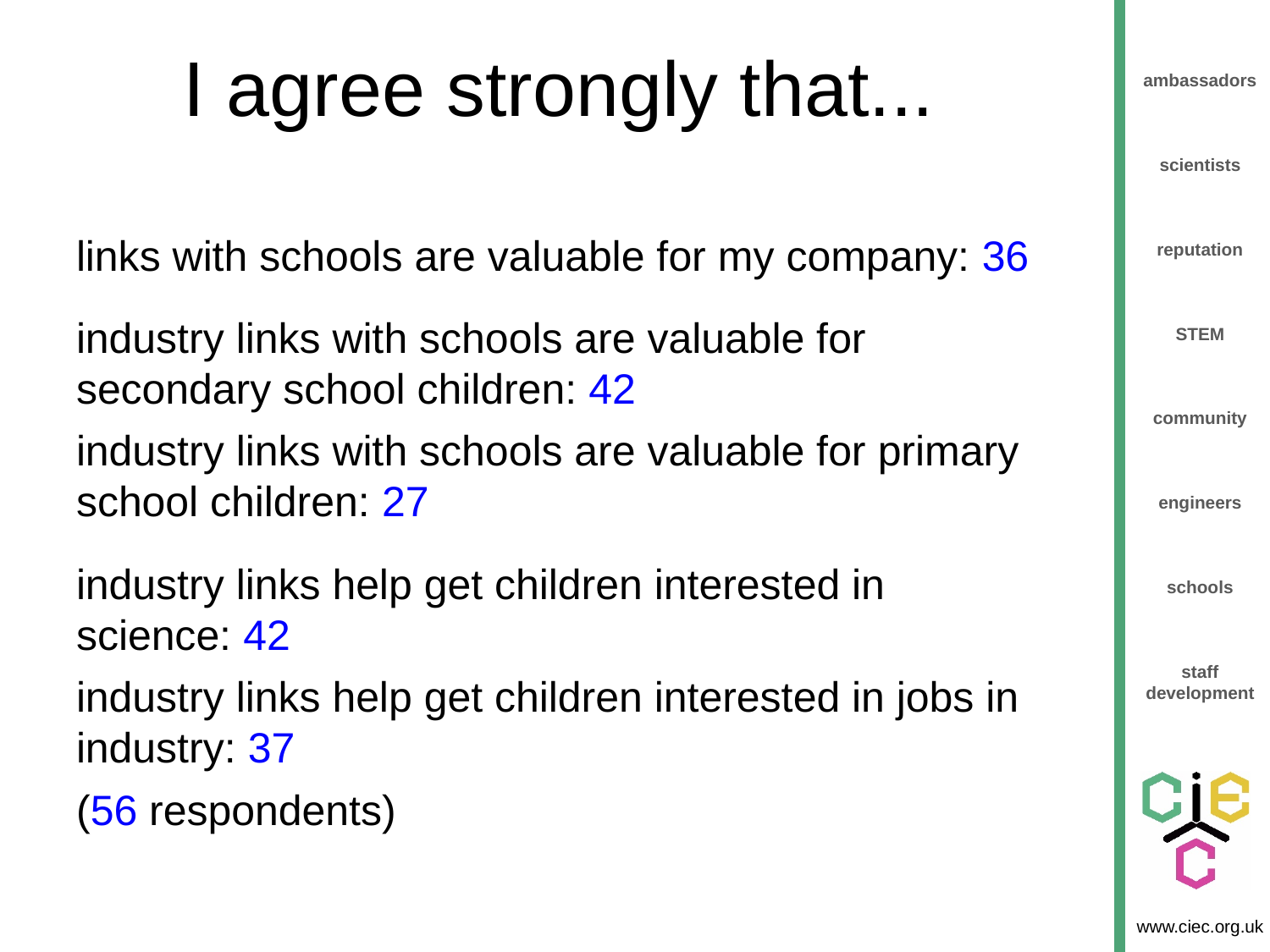

# I agree strongly that...
links with schools are valuable for my company: 36
industry links with schools are valuable for secondary school children: 42
industry links with schools are valuable for primary school children: 27
industry links help get children interested in science: 42
industry links help get children interested in jobs in industry: 37
(56 respondents)